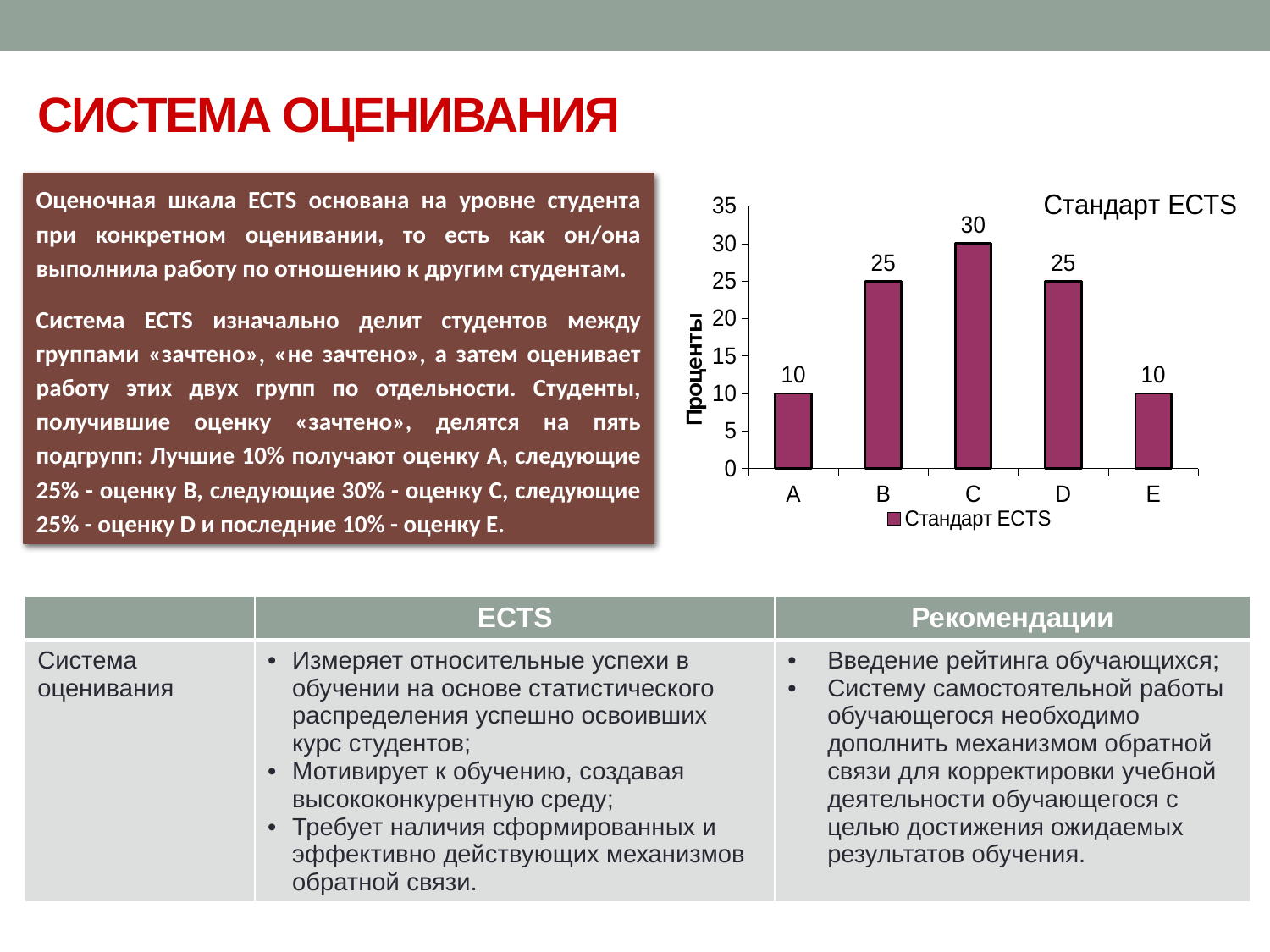

СИСТЕМА ОЦЕНИВАНИЯ
Оценочная шкала ECTS основана на уровне студента при конкретном оценивании, то есть как он/она выполнила работу по отношению к другим студентам.
Система ECTS изначально делит студентов между группами «зачтено», «не зачтено», а затем оценивает работу этих двух групп по отдельности. Студенты, получившие оценку «зачтено», делятся на пять подгрупп: Лучшие 10% получают оценку A, следующие 25% - оценку B, следующие 30% - оценку C, следующие 25% - оценку D и последние 10% - оценку E.

### Chart:

| Category |  |
|---|---|
| A | 10.0 |
| B | 25.0 |
| C | 30.0 |
| D | 25.0 |
| E | 10.0 |
|  | ECTS | Рекомендации |
| --- | --- | --- |
| Система оценивания | Измеряет относительные успехи в обучении на основе статистического распределения успешно освоивших курс студентов; Мотивирует к обучению, создавая высококонкурентную среду; Требует наличия сформированных и эффективно действующих механизмов обратной связи. | Введение рейтинга обучающихся; Систему самостоятельной работы обучающегося необходимо дополнить механизмом обратной связи для корректировки учебной деятельности обучающегося с целью достижения ожидаемых результатов обучения. |